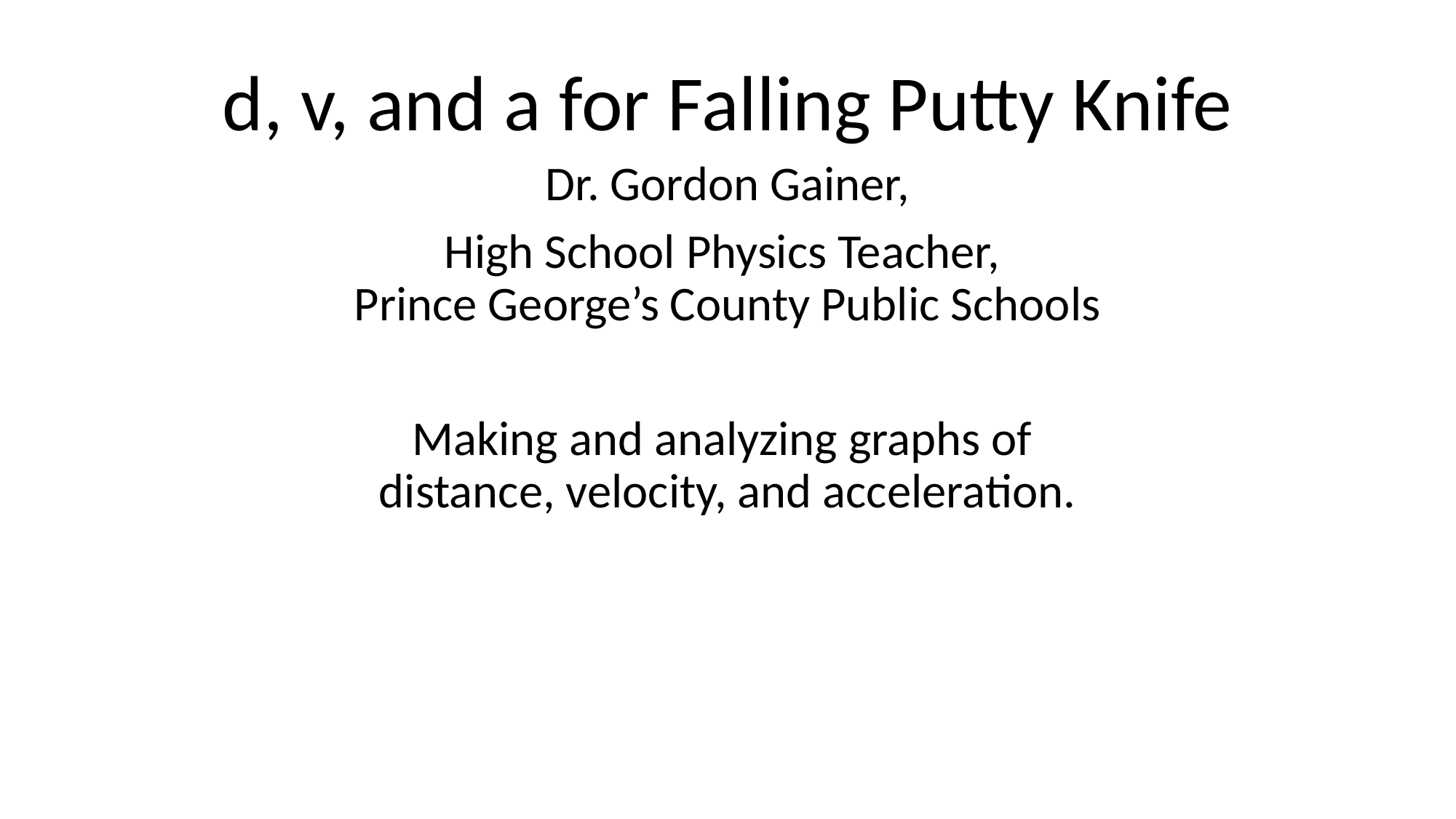

# d, v, and a for Falling Putty Knife
Dr. Gordon Gainer,
High School Physics Teacher,
Prince George’s County Public Schools

Making and analyzing graphs of
distance, velocity, and acceleration.